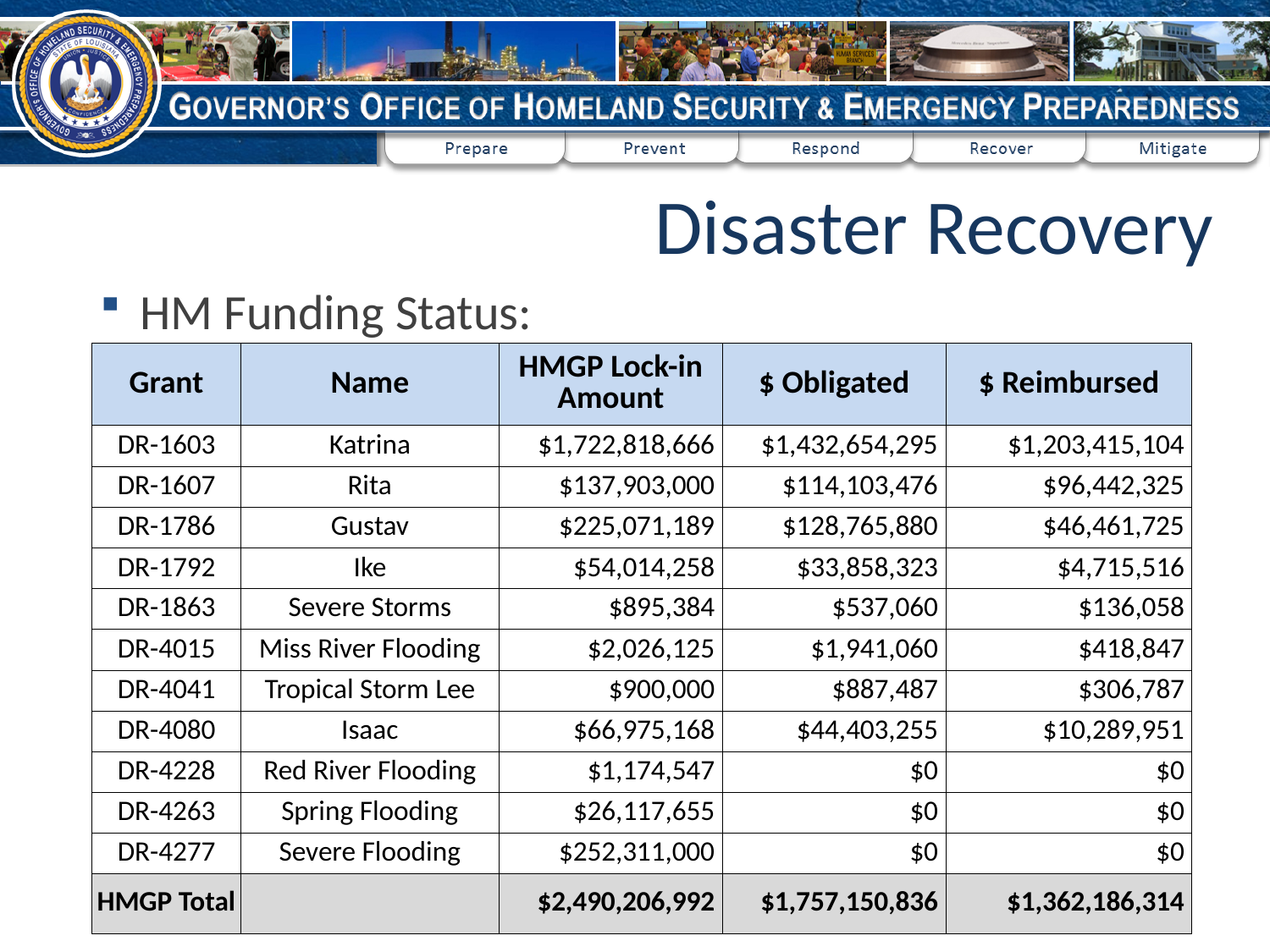

Disaster Recovery
HM Funding Status:

| Grant | Name | HMGP Lock-in Amount | $ Obligated | $ Reimbursed |
| --- | --- | --- | --- | --- |
| DR-1603 | Katrina | $1,722,818,666 | $1,432,654,295 | $1,203,415,104 |
| DR-1607 | Rita | $137,903,000 | $114,103,476 | $96,442,325 |
| DR-1786 | Gustav | $225,071,189 | $128,765,880 | $46,461,725 |
| DR-1792 | Ike | $54,014,258 | $33,858,323 | $4,715,516 |
| DR-1863 | Severe Storms | $895,384 | $537,060 | $136,058 |
| DR-4015 | Miss River Flooding | $2,026,125 | $1,941,060 | $418,847 |
| DR-4041 | Tropical Storm Lee | $900,000 | $887,487 | $306,787 |
| DR-4080 | Isaac | $66,975,168 | $44,403,255 | $10,289,951 |
| DR-4228 | Red River Flooding | $1,174,547 | $0 | $0 |
| DR-4263 | Spring Flooding | $26,117,655 | $0 | $0 |
| DR-4277 | Severe Flooding | $252,311,000 | $0 | $0 |
| HMGP Total |  | $2,490,206,992 | $1,757,150,836 | $1,362,186,314 |